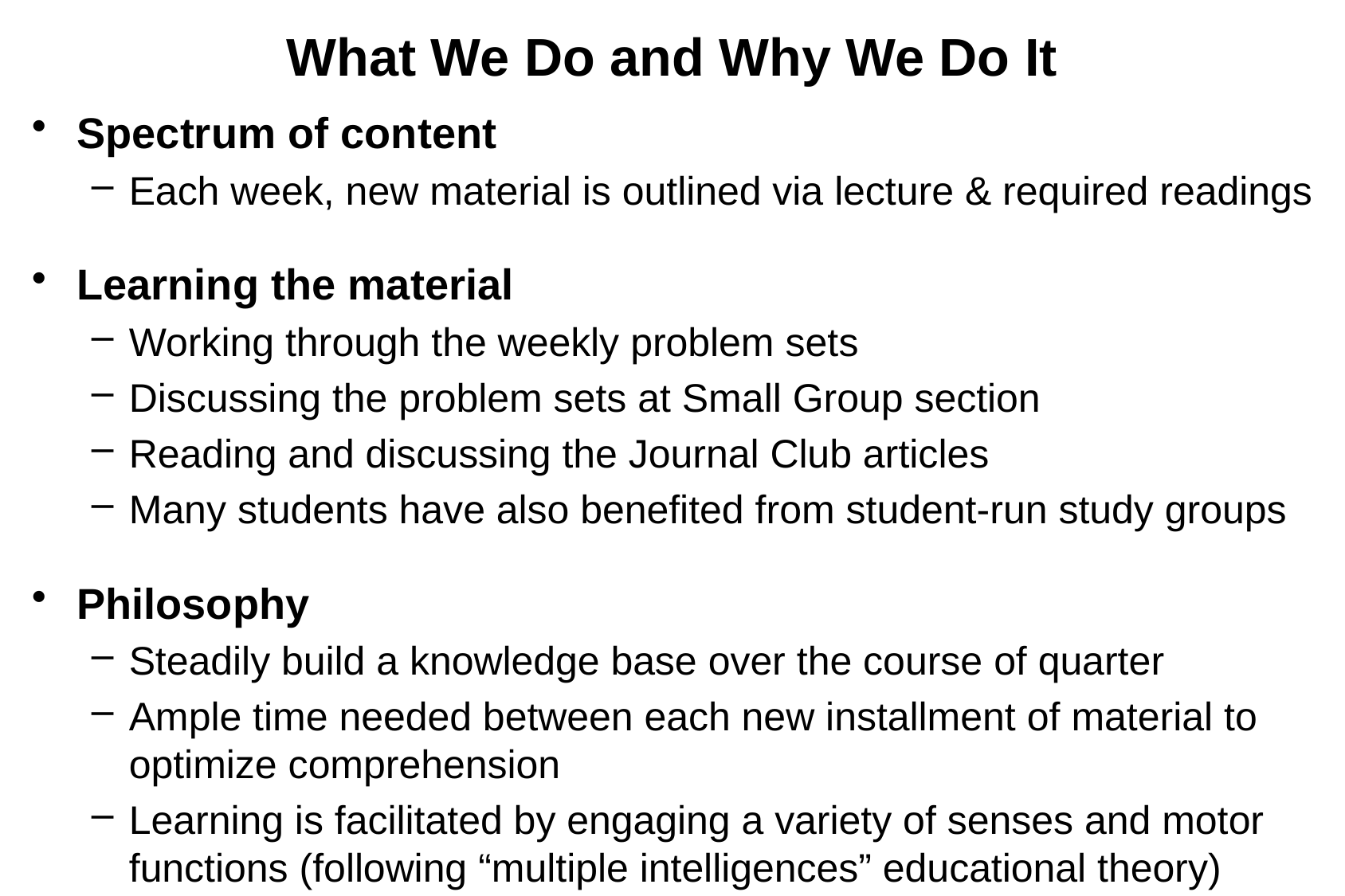

# What We Do and Why We Do It
Spectrum of content
Each week, new material is outlined via lecture & required readings

Learning the material
Working through the weekly problem sets
Discussing the problem sets at Small Group section
Reading and discussing the Journal Club articles
Many students have also benefited from student-run study groups

Philosophy
Steadily build a knowledge base over the course of quarter
Ample time needed between each new installment of material to optimize comprehension
Learning is facilitated by engaging a variety of senses and motor functions (following “multiple intelligences” educational theory)